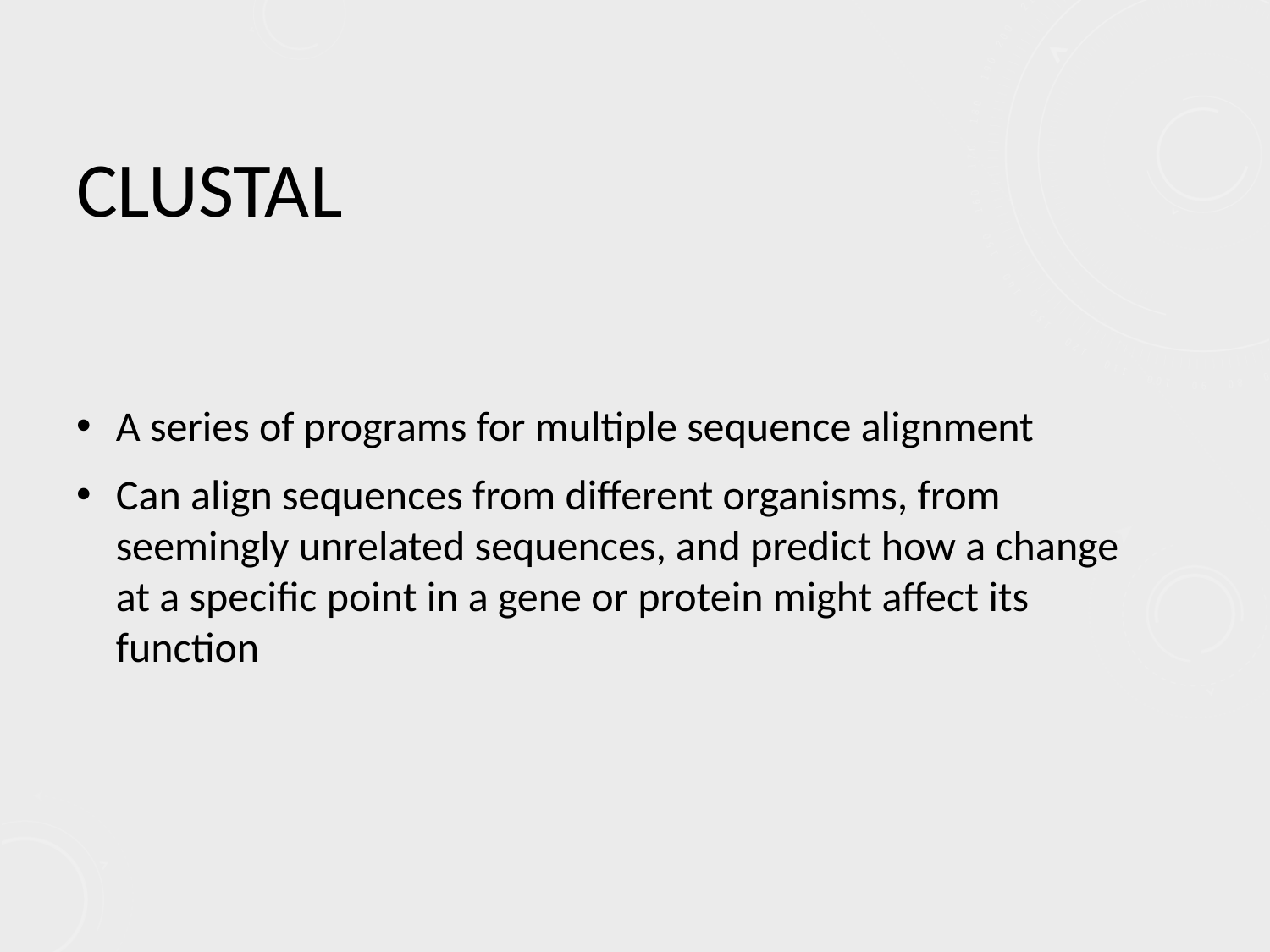

# Clustal
A series of programs for multiple sequence alignment
Can align sequences from different organisms, from seemingly unrelated sequences, and predict how a change at a specific point in a gene or protein might affect its function